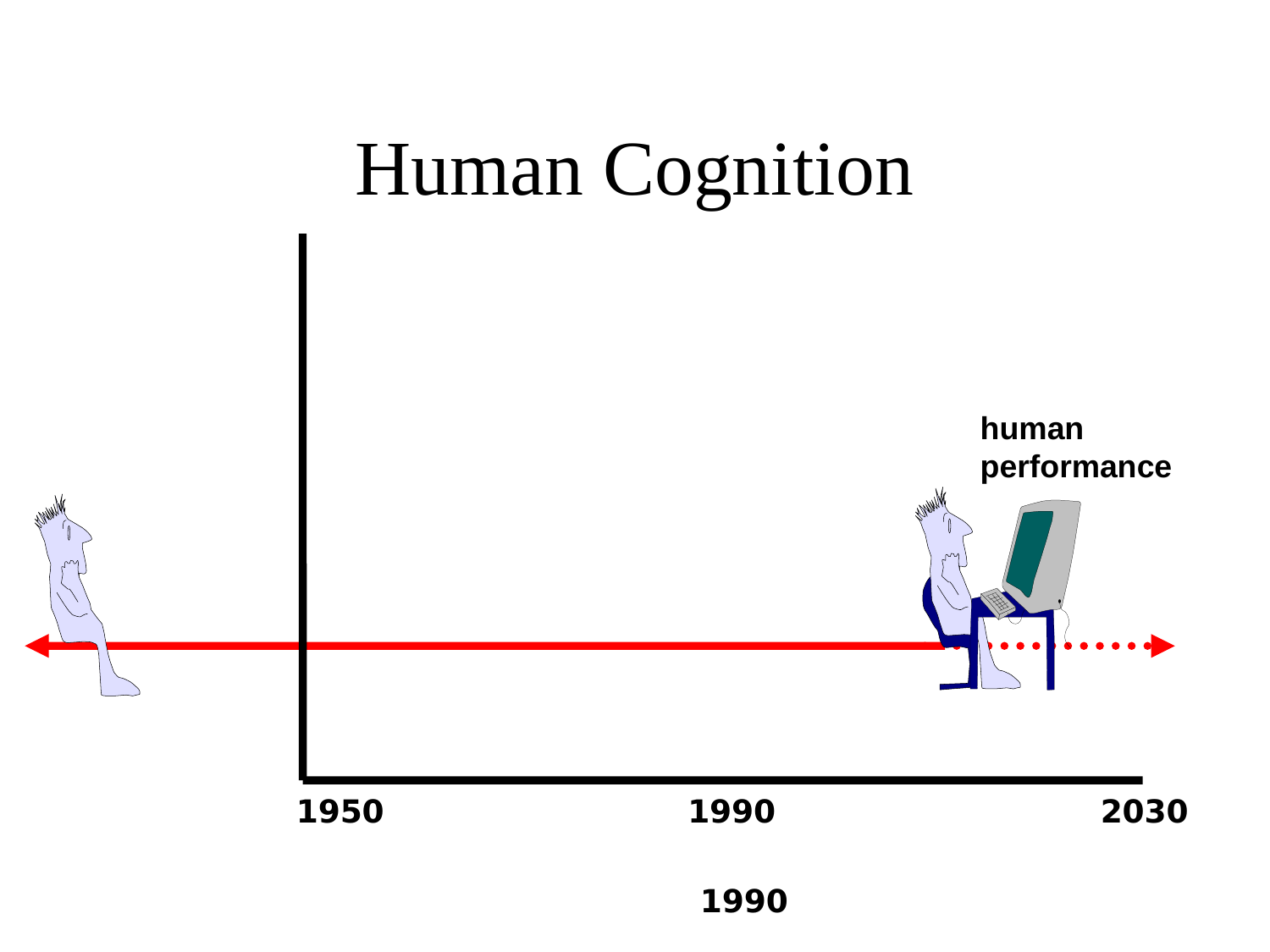

# Human Cognition

human
performance

1950
1990
2030
1990